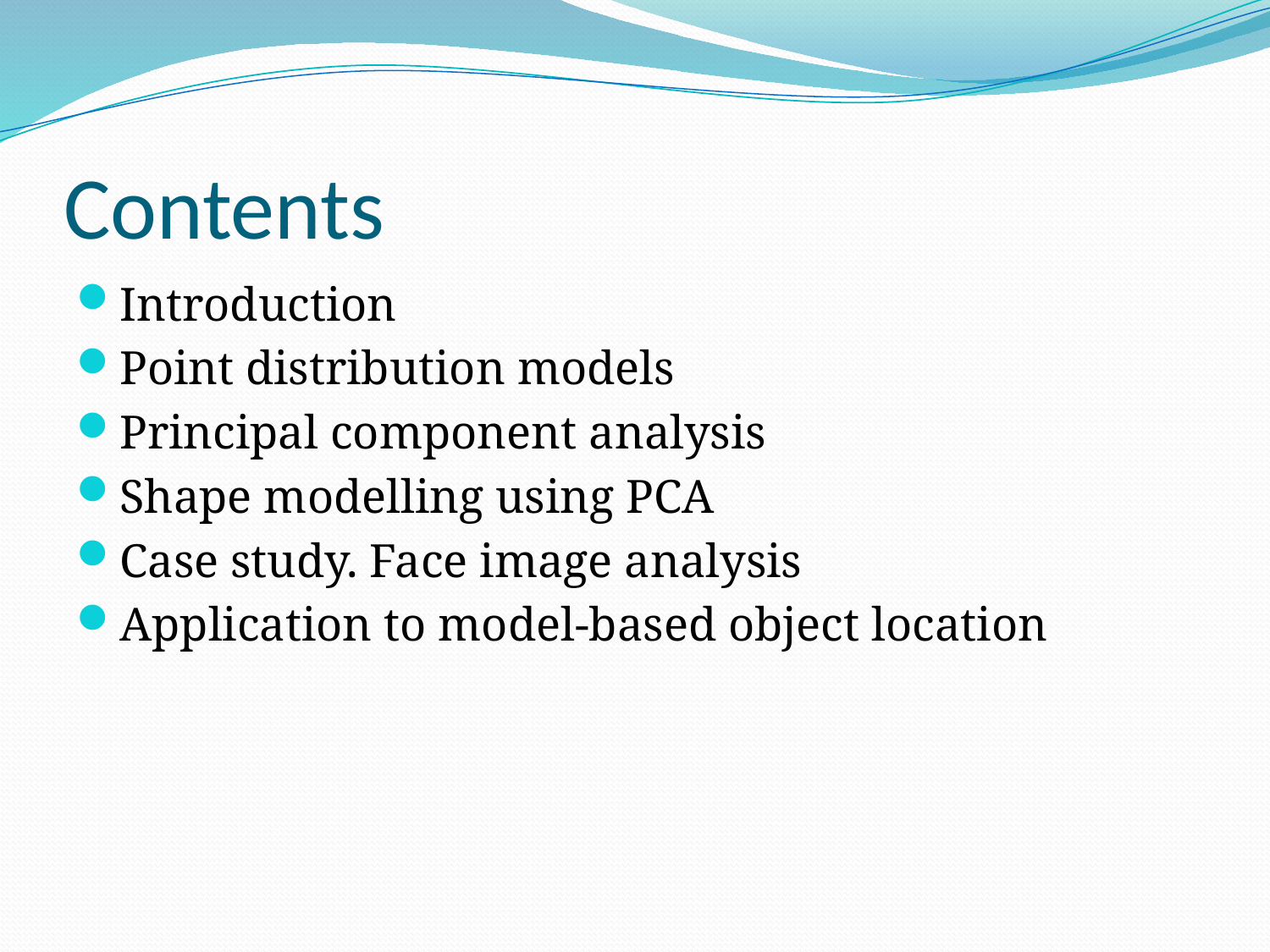

# Contents
Introduction
Point distribution models
Principal component analysis
Shape modelling using PCA
Case study. Face image analysis
Application to model-based object location